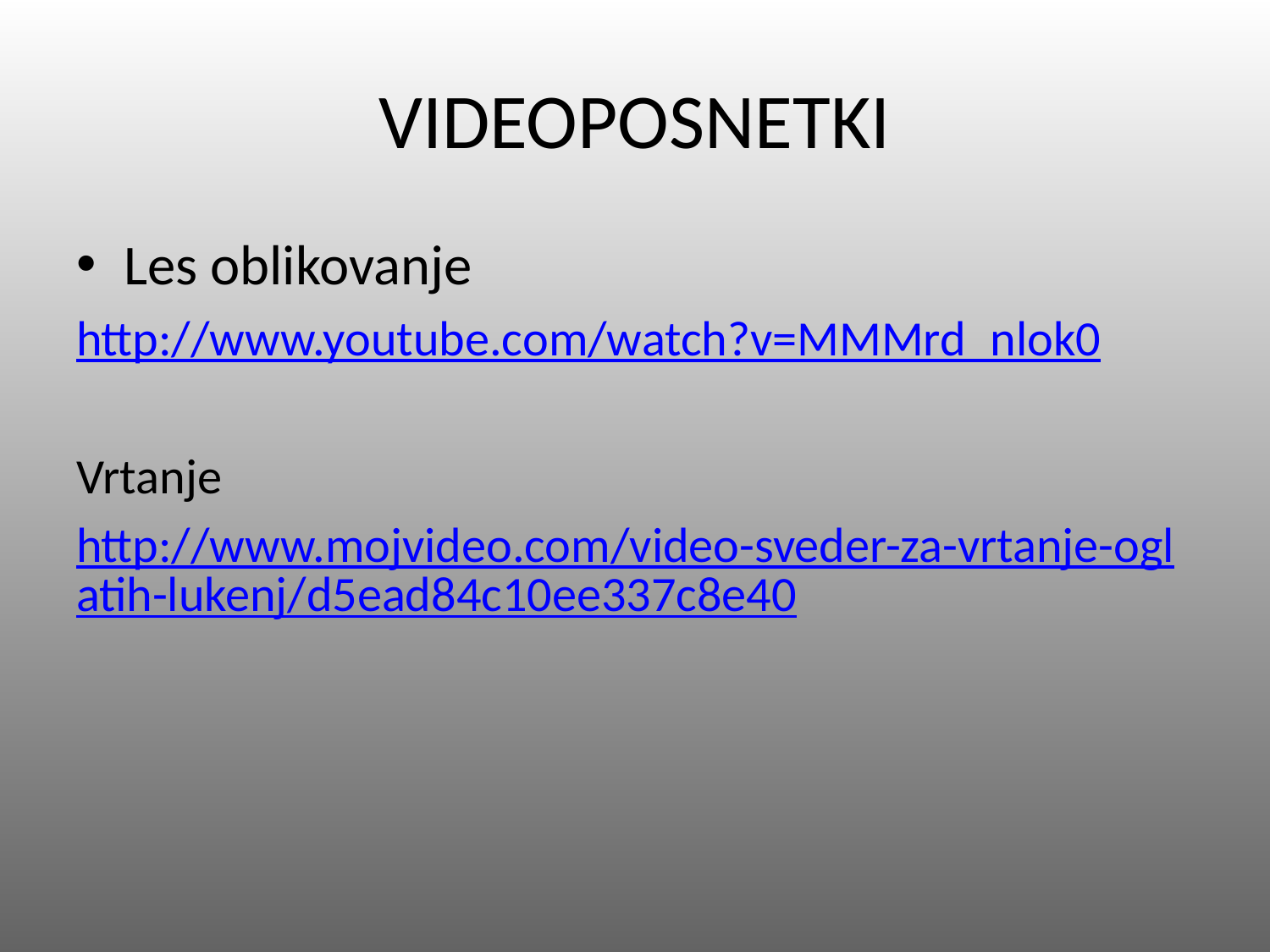

# VIDEOPOSNETKI
Les oblikovanje
http://www.youtube.com/watch?v=MMMrd_nlok0

Vrtanje
http://www.mojvideo.com/video-sveder-za-vrtanje-oglatih-lukenj/d5ead84c10ee337c8e40